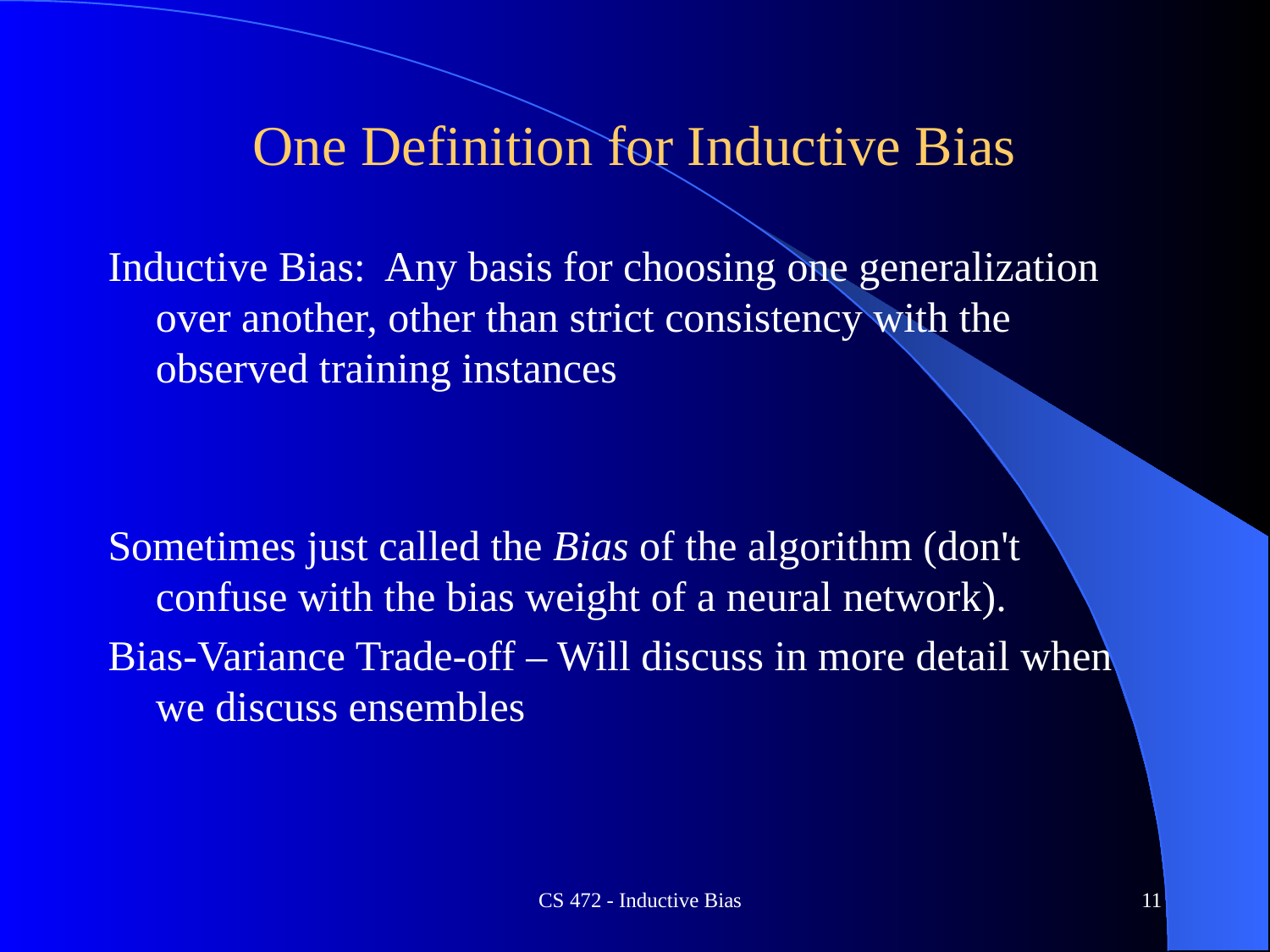

# One Definition for Inductive Bias
Inductive Bias:  Any basis for choosing one generalization over another, other than strict consistency with the observed training instances

Sometimes just called the Bias of the algorithm (don't confuse with the bias weight of a neural network).
Bias-Variance Trade-off – Will discuss in more detail when we discuss ensembles

CS 472 - Inductive Bias
11